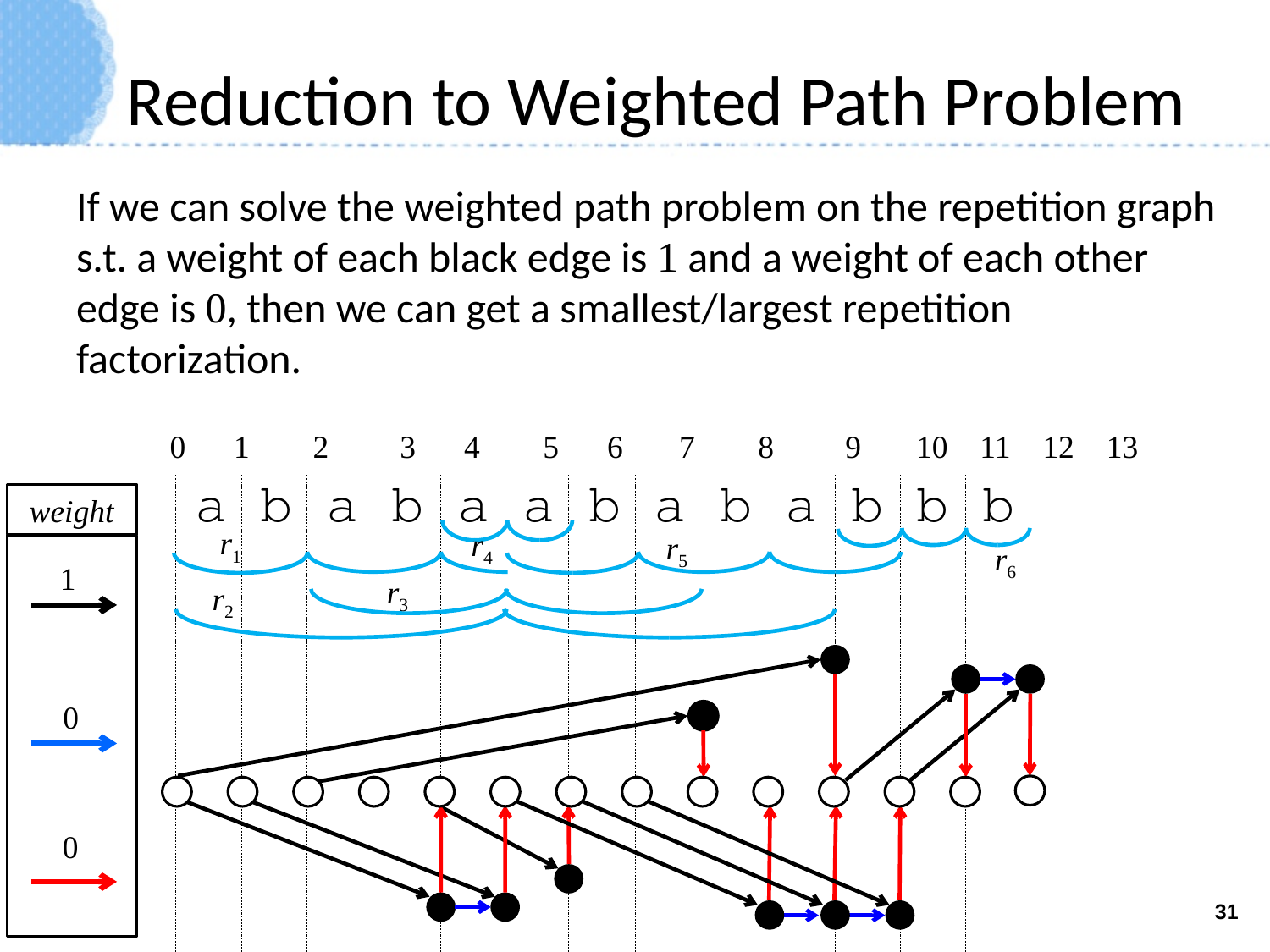

# Reduction to Weighted Path Problem
If we can solve the weighted path problem on the repetition graph s.t. a weight of each black edge is 1 and a weight of each other edge is 0, then we can get a smallest/largest repetition factorization.
0      1　  2　   3      4 　 5      6       7　  8　   9　 10    11    12    13
a b a b a a b a b a b b b
weight

1
0
0

r1
r4
r5

r6

r3
r2

31